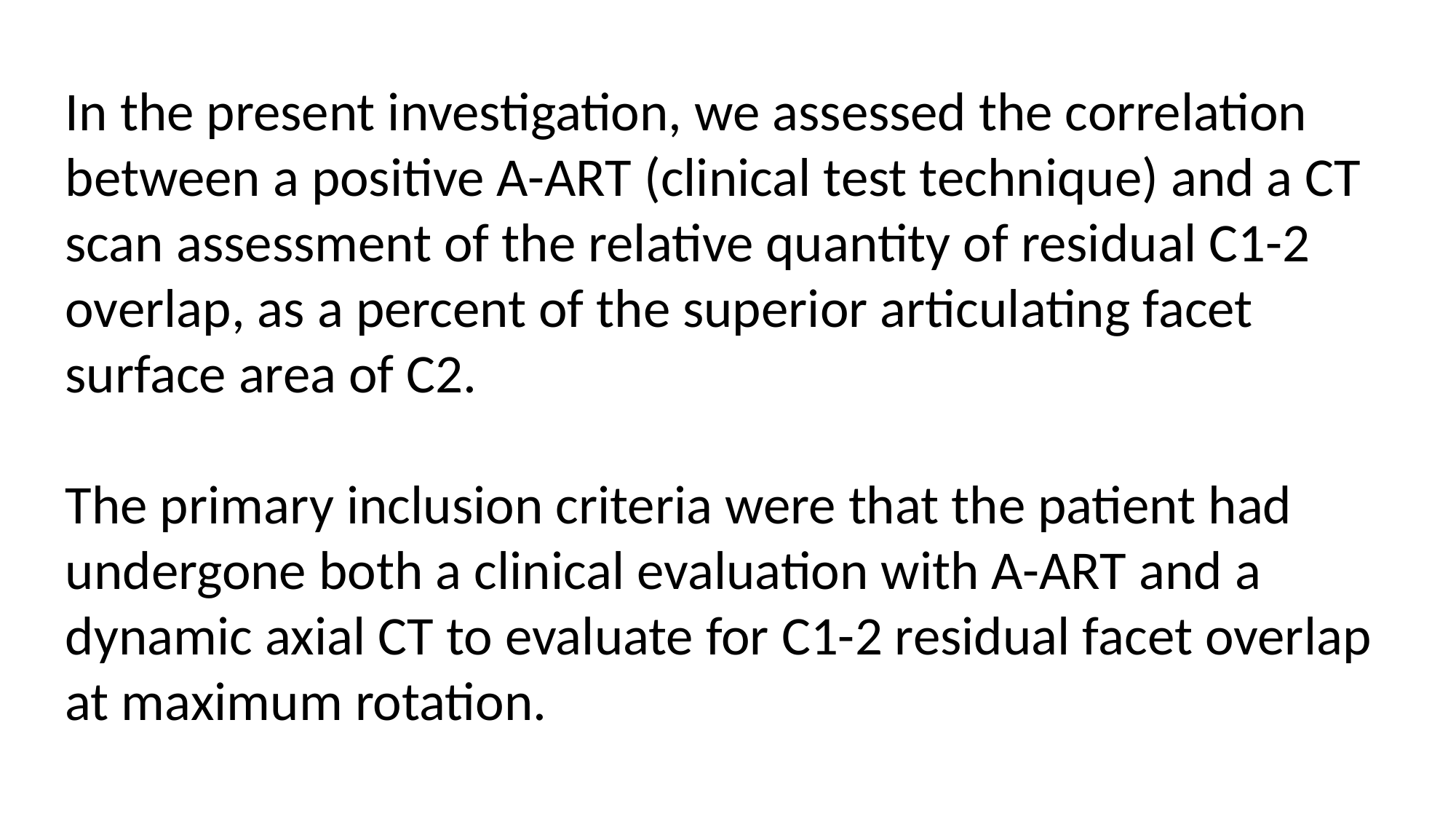

In the present investigation, we assessed the correlation between a positive A-ART (clinical test technique) and a CT scan assessment of the relative quantity of residual C1-2 overlap, as a percent of the superior articulating facet surface area of C2.

The primary inclusion criteria were that the patient had undergone both a clinical evaluation with A-ART and a dynamic axial CT to evaluate for C1-2 residual facet overlap at maximum rotation.